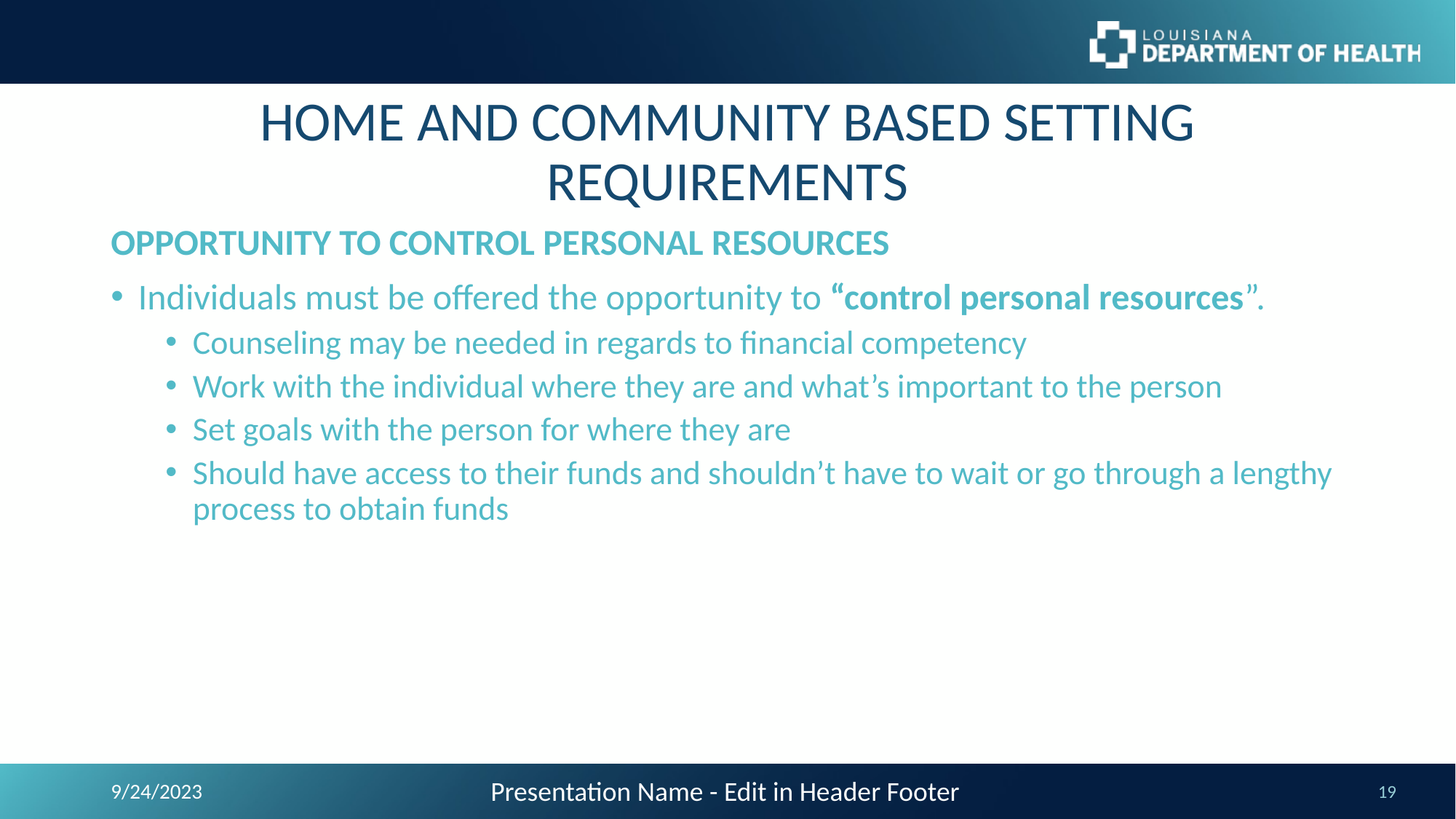

# HOME AND COMMUNITY BASED SETTING REQUIREMENTS
OPPORTUNITY TO CONTROL PERSONAL RESOURCES
Individuals must be offered the opportunity to “control personal resources”.
Counseling may be needed in regards to financial competency
Work with the individual where they are and what’s important to the person
Set goals with the person for where they are
Should have access to their funds and shouldn’t have to wait or go through a lengthy process to obtain funds

Presentation Name - Edit in Header Footer
9/24/2023
19